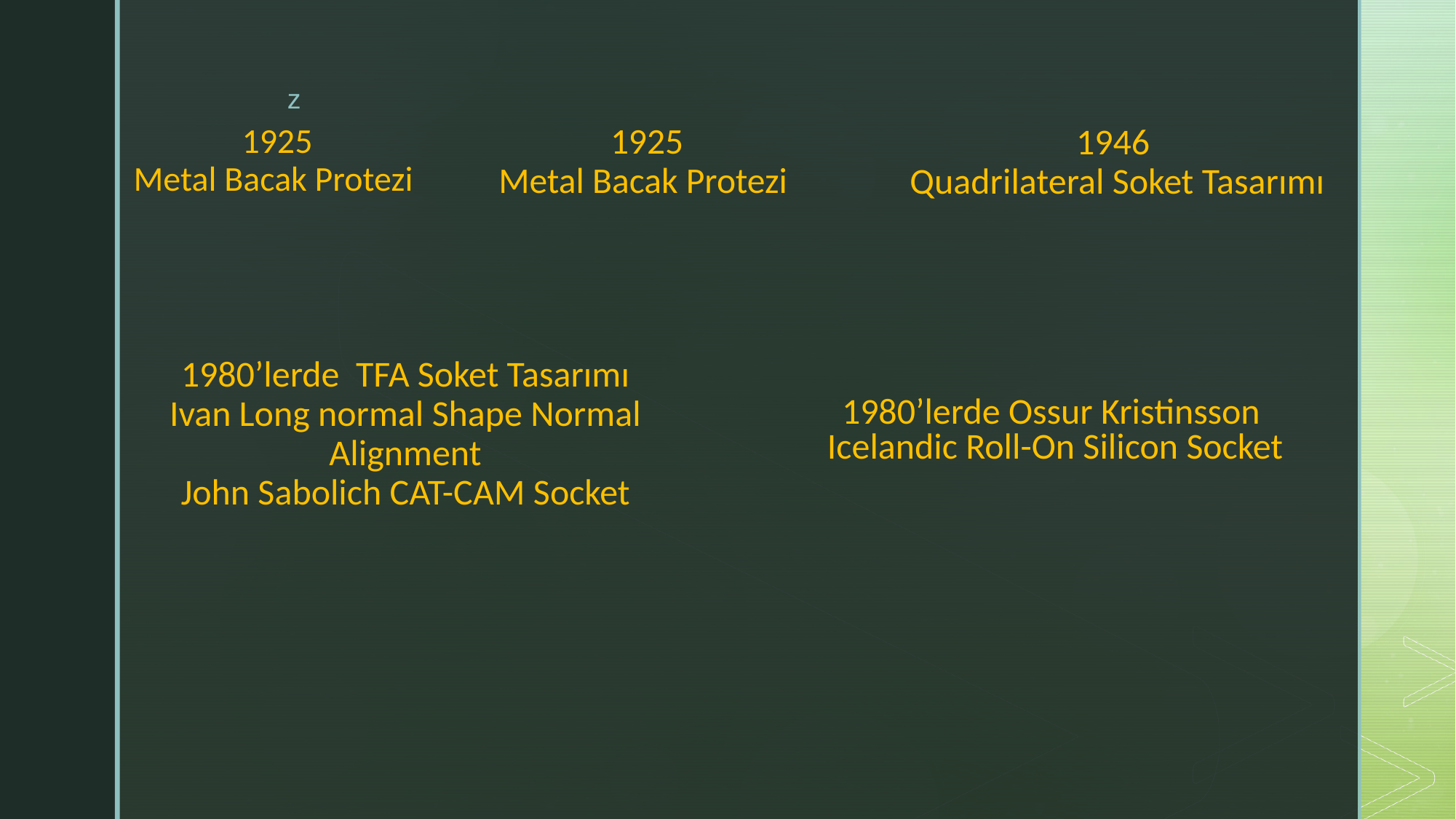

# 1925 Metal Bacak Protezi
1925
Metal Bacak Protezi
1946
Quadrilateral Soket Tasarımı
1980’lerde  TFA Soket Tasarımı
Ivan Long normal Shape Normal Alignment
John Sabolich CAT-CAM Socket
1980’lerde Ossur Kristinsson
Icelandic Roll-On Silicon Socket